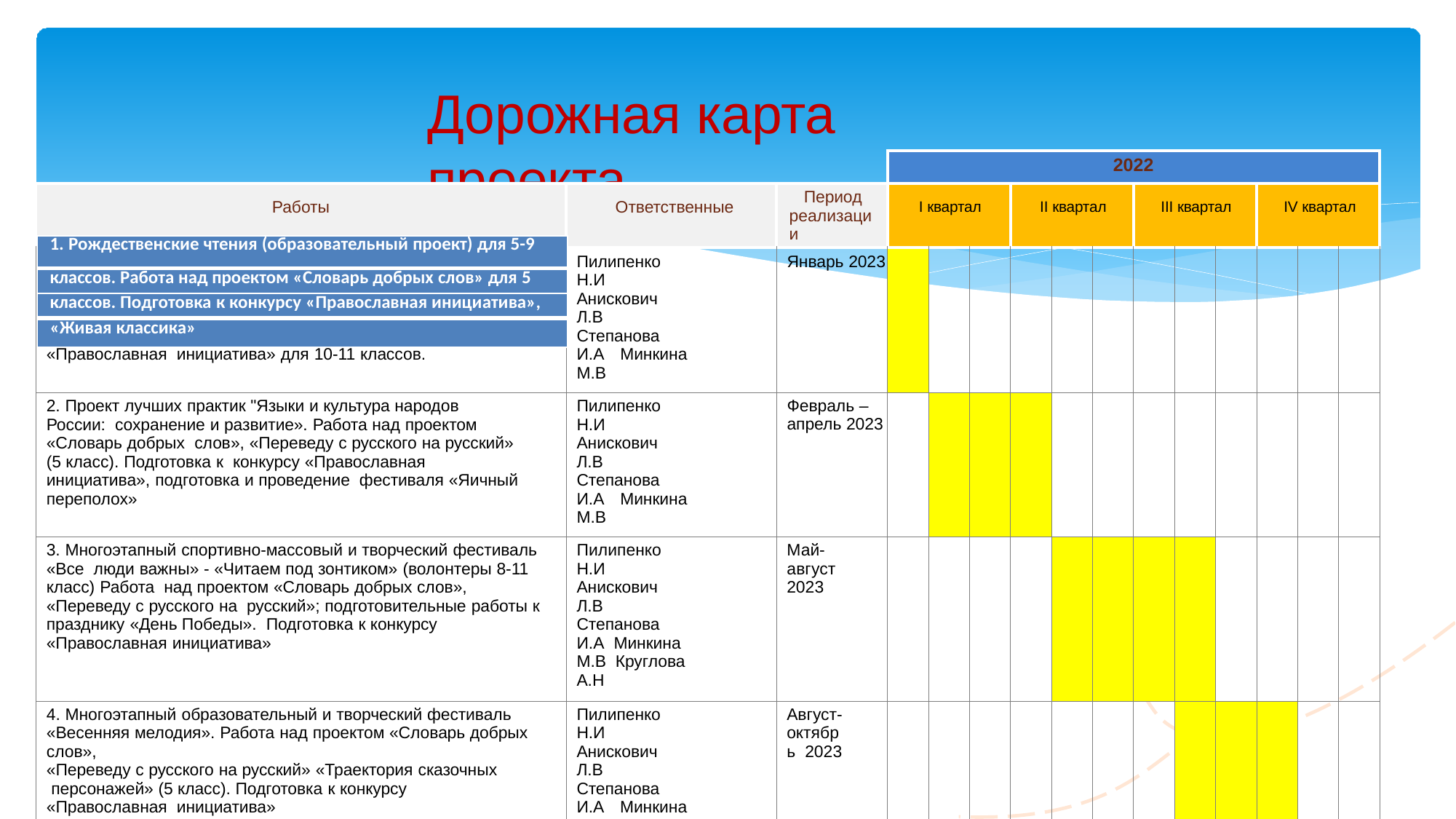

# Дорожная карта проекта
|  |  |  | 2022 |  |  |  |  |  |  |  |  |  |  |  |
| --- | --- | --- | --- | --- | --- | --- | --- | --- | --- | --- | --- | --- | --- | --- |
| Работы | Ответственные | Период реализации | I квартал |  |  | II квартал |  |  | III квартал |  |  | IV квартал |  |  |
| 1. Рождественские чтения (образовательный проект) для 5-9 классов. Работа над проектом «Словарь добрых слов», «Переведу с русского на русский» для 5 классов. Подготовка к конкурсу «Православная инициатива», «Живая классика», «Православная инициатива» для 10-11 классов. | Пилипенко Н.И Анискович Л.В Степанова И.А Минкина М.В | Январь 2023 |  |  |  |  |  |  |  |  |  |  |  |  |
| 2. Проект лучших практик "Языки и культура народов России: сохранение и развитие». Работа над проектом «Словарь добрых слов», «Переведу с русского на русский» (5 класс). Подготовка к конкурсу «Православная инициатива», подготовка и проведение фестиваля «Яичный переполох» | Пилипенко Н.И Анискович Л.В Степанова И.А Минкина М.В | Февраль – апрель 2023 |  |  |  |  |  |  |  |  |  |  |  |  |
| 3. Многоэтапный спортивно-массовый и творческий фестиваль «Все люди важны» - «Читаем под зонтиком» (волонтеры 8-11 класс) Работа над проектом «Словарь добрых слов», «Переведу с русского на русский»; подготовительные работы к празднику «День Победы». Подготовка к конкурсу «Православная инициатива» | Пилипенко Н.И Анискович Л.В Степанова И.А Минкина М.В Круглова А.Н | Май-август 2023 |  |  |  |  |  |  |  |  |  |  |  |  |
| 4. Многоэтапный образовательный и творческий фестиваль «Весенняя мелодия». Работа над проектом «Словарь добрых слов», «Переведу с русского на русский» «Траектория сказочных персонажей» (5 класс). Подготовка к конкурсу «Православная инициатива» | Пилипенко Н.И Анискович Л.В Степанова И.А Минкина М.В | Август- октябрь 2023 |  |  |  |  |  |  |  |  |  |  |  |  |
| 5. Многоэтапный спортивно-массовый фестиваль «Все люди важны», «ГТО для особенных детей» (волонтеры 8-11 класс) Работа над проектом «Словарь добрых слов», «Переведу с русского на русский» ( 5 класс). Подготовка к «Рождественским чтениям» | Пилипенко Н.И Анискович Л.В Степанова И.А Минкина М.В 15 Круглова А.Н | Октябрь- декабрь 2023 |  |  |  |  |  |  |  |  |  |  |  |  |
| 1. Рождественские чтения (образовательный проект) для 5-9 |
| --- |
| классов. Работа над проектом «Словарь добрых слов» для 5 |
| классов. Подготовка к конкурсу «Православная инициатива», |
| «Живая классика» |